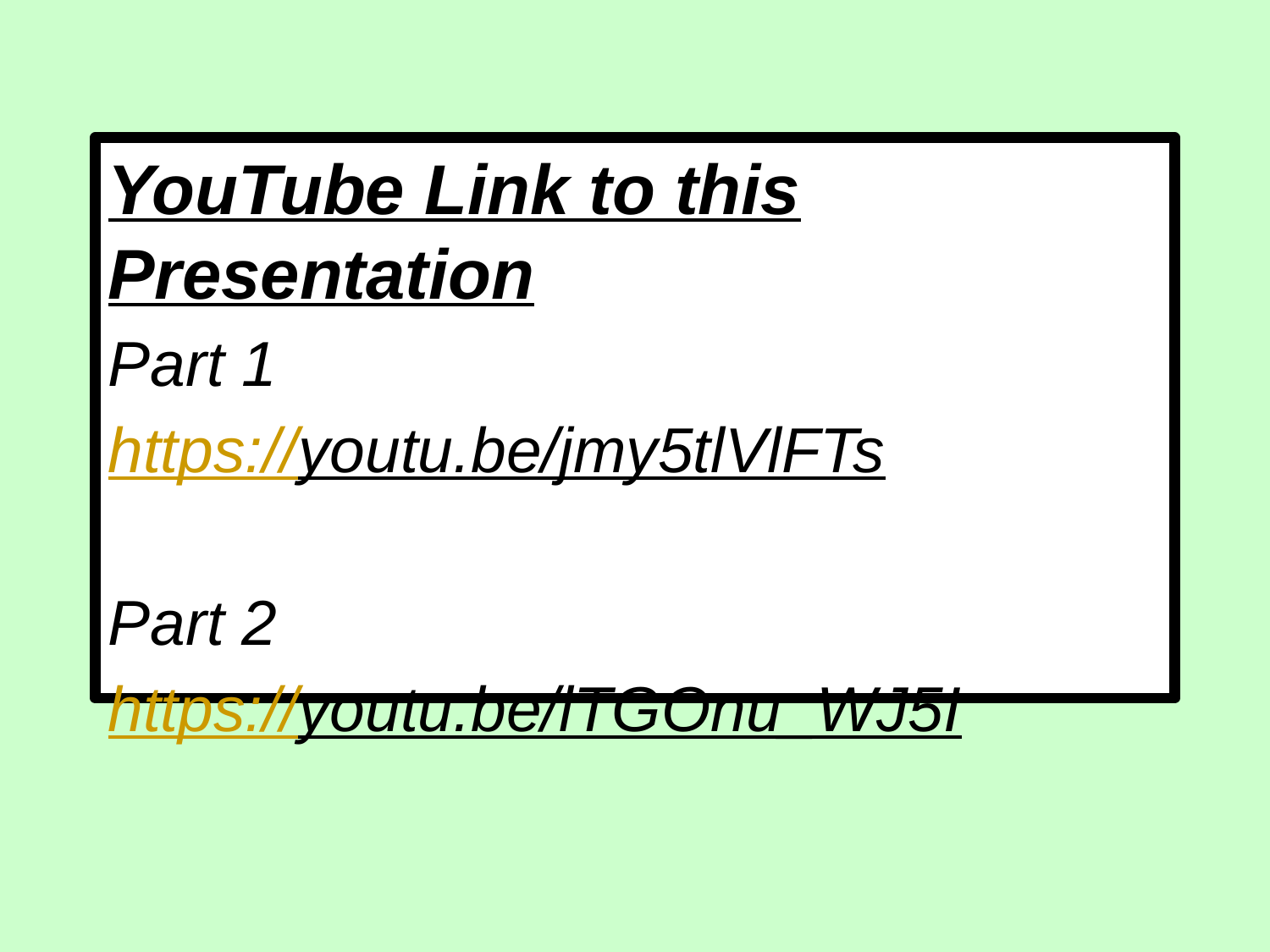

YouTube Link to this Presentation
Part 1
https://youtu.be/jmy5tlVlFTs

Part 2
https://youtu.be/lTGOnu_WJ5I